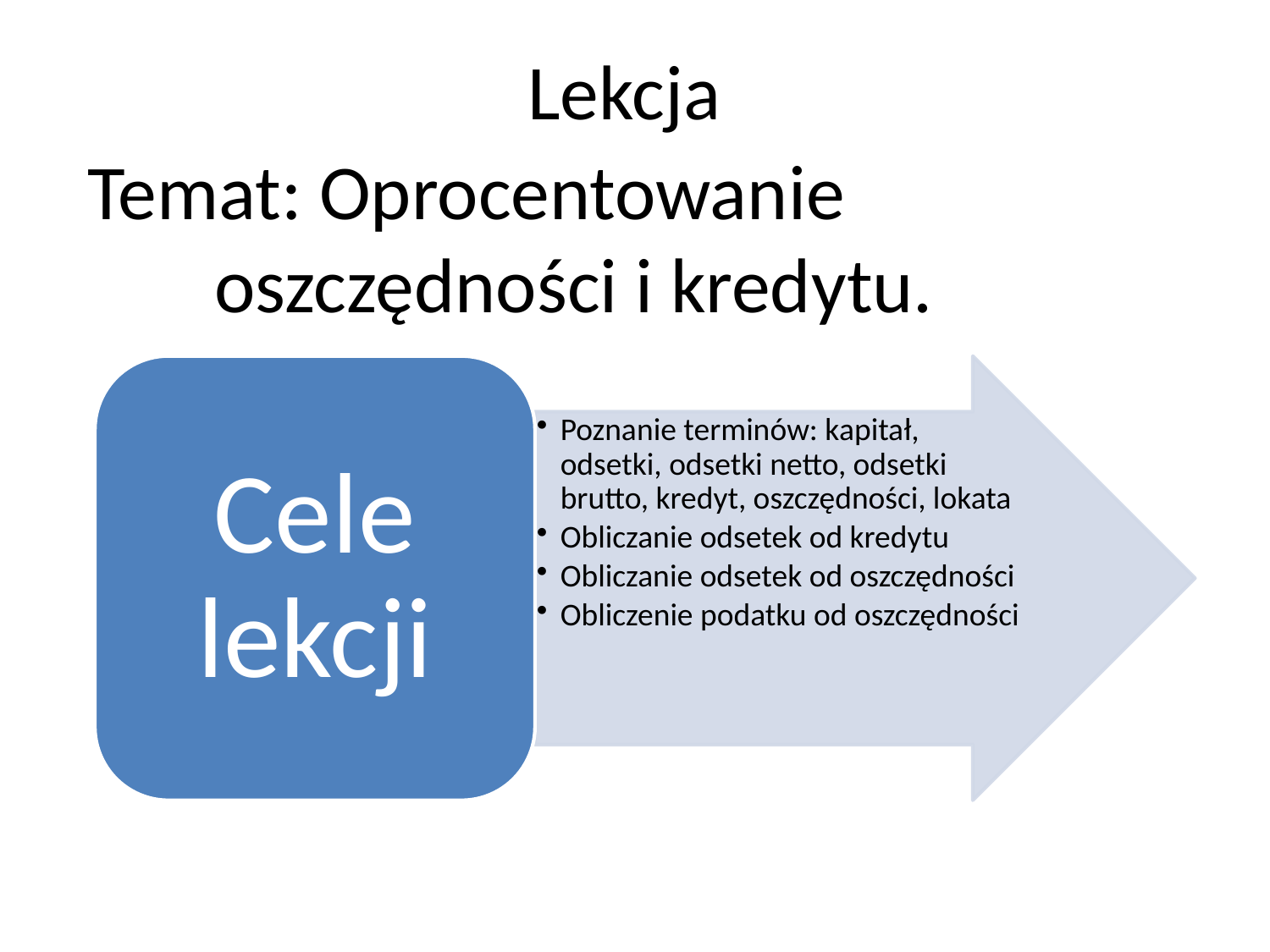

Lekcja
Temat: Oprocentowanie    			oszczędności i kredytu.
Poznanie terminów: kapitał,  odsetki, odsetki netto, odsetki brutto, kredyt, oszczędności, lokata
Obliczanie odsetek od kredytu
Obliczanie odsetek od oszczędności
Obliczenie podatku od oszczędności
Cele lekcji